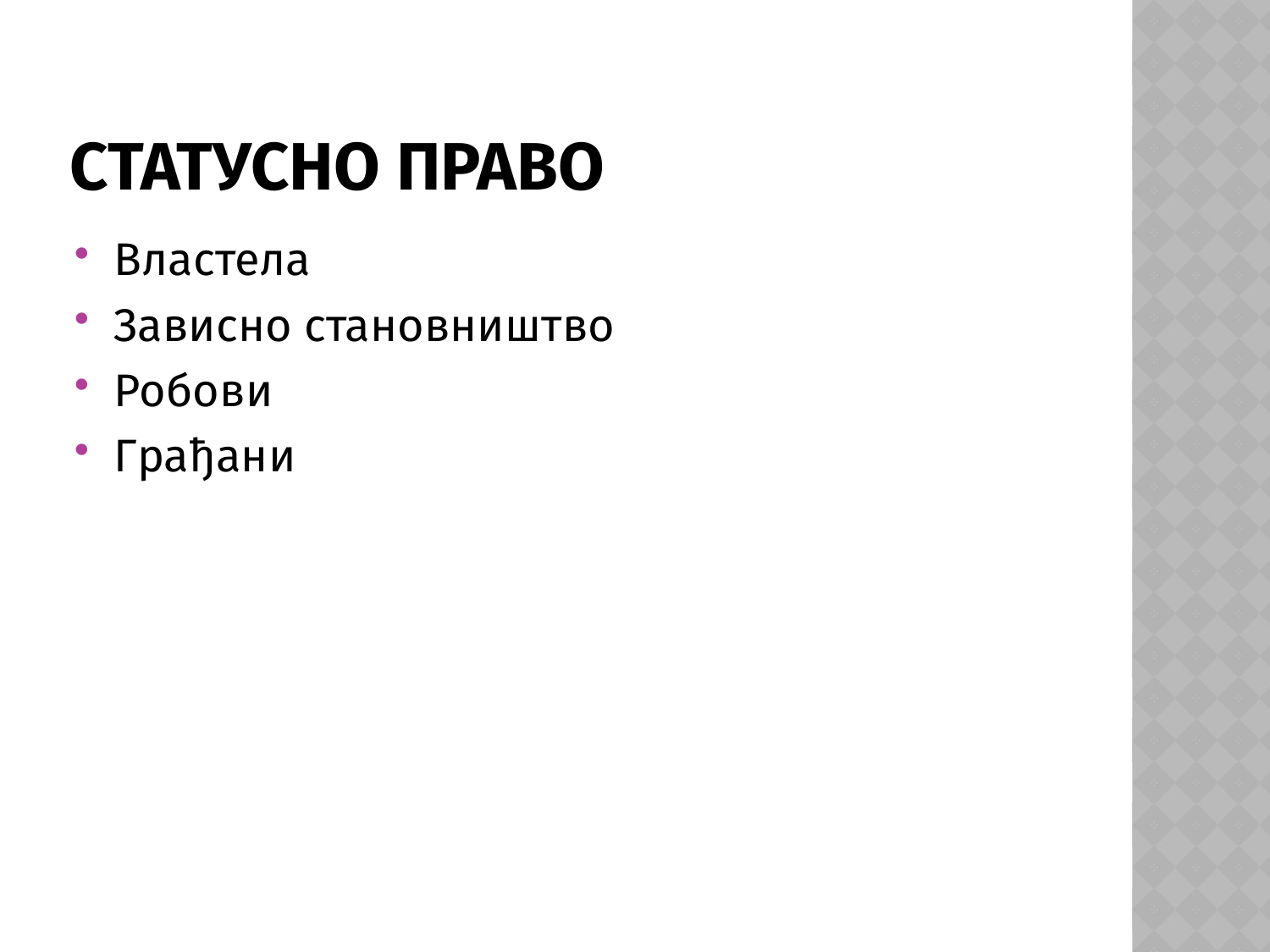

# СТАТУСНО ПРАВО
Властела
Зависно становништво
Робови
Грађани